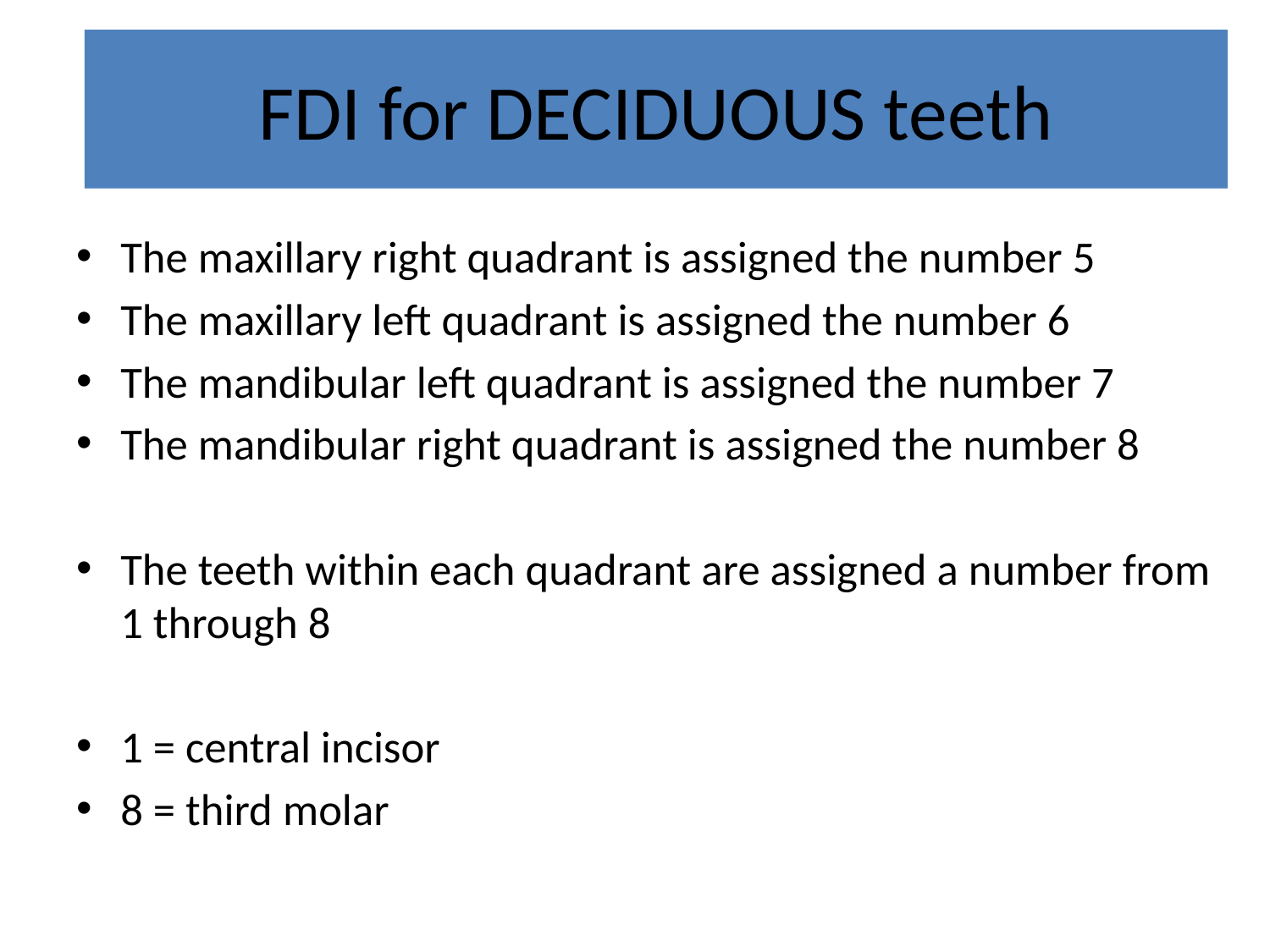

FDI for DECIDUOUS teeth
#
The maxillary right quadrant is assigned the number 5
The maxillary left quadrant is assigned the number 6
The mandibular left quadrant is assigned the number 7
The mandibular right quadrant is assigned the number 8

The teeth within each quadrant are assigned a number from 1 through 8

1 = central incisor
8 = third molar